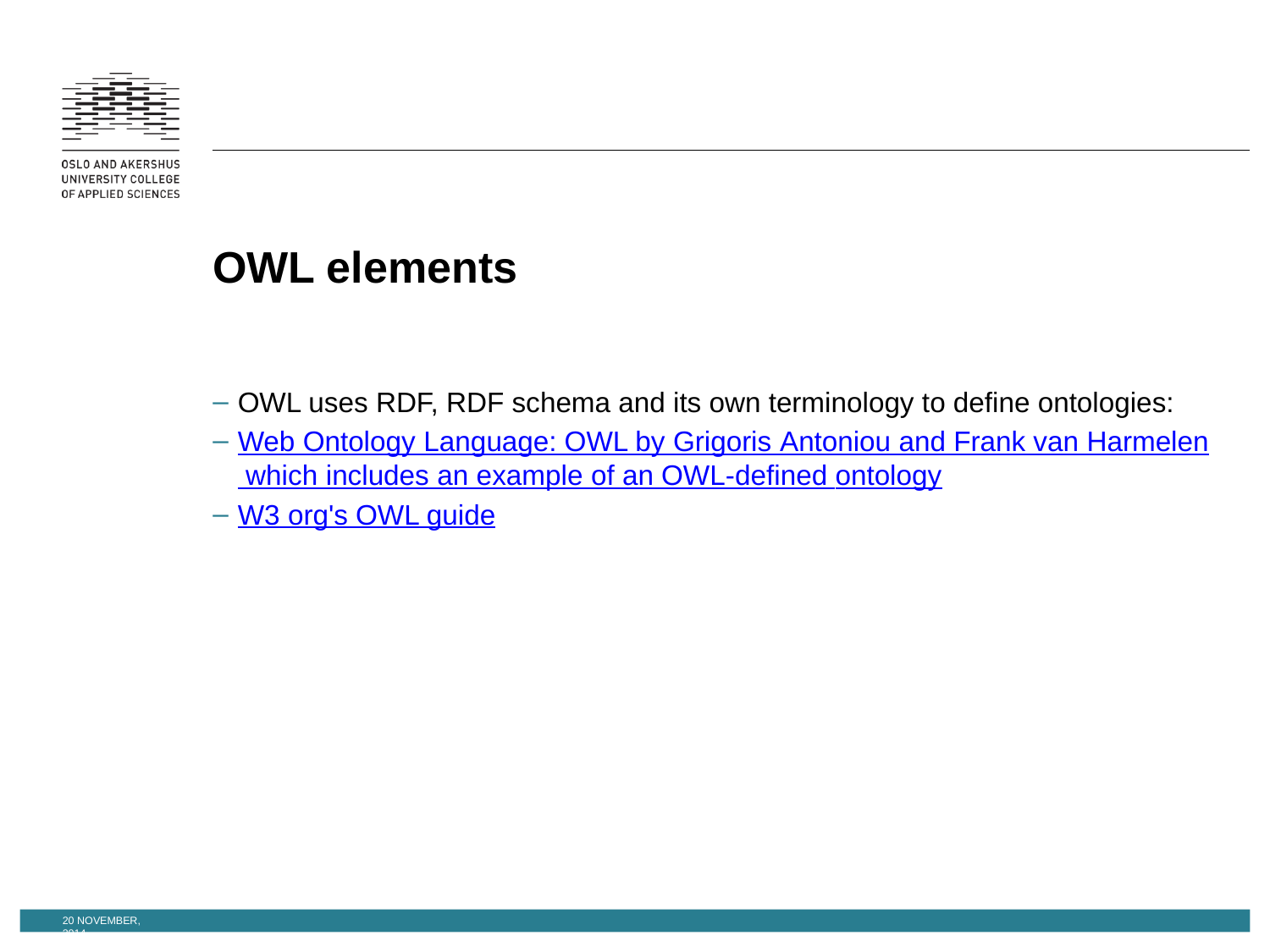

# OWL elements
OWL uses RDF, RDF schema and its own terminology to define ontologies:
Web Ontology Language: OWL by Grigoris Antoniou and Frank van Harmelen which includes an example of an OWL-defined ontology
W3 org's OWL guide

20 November, 2014